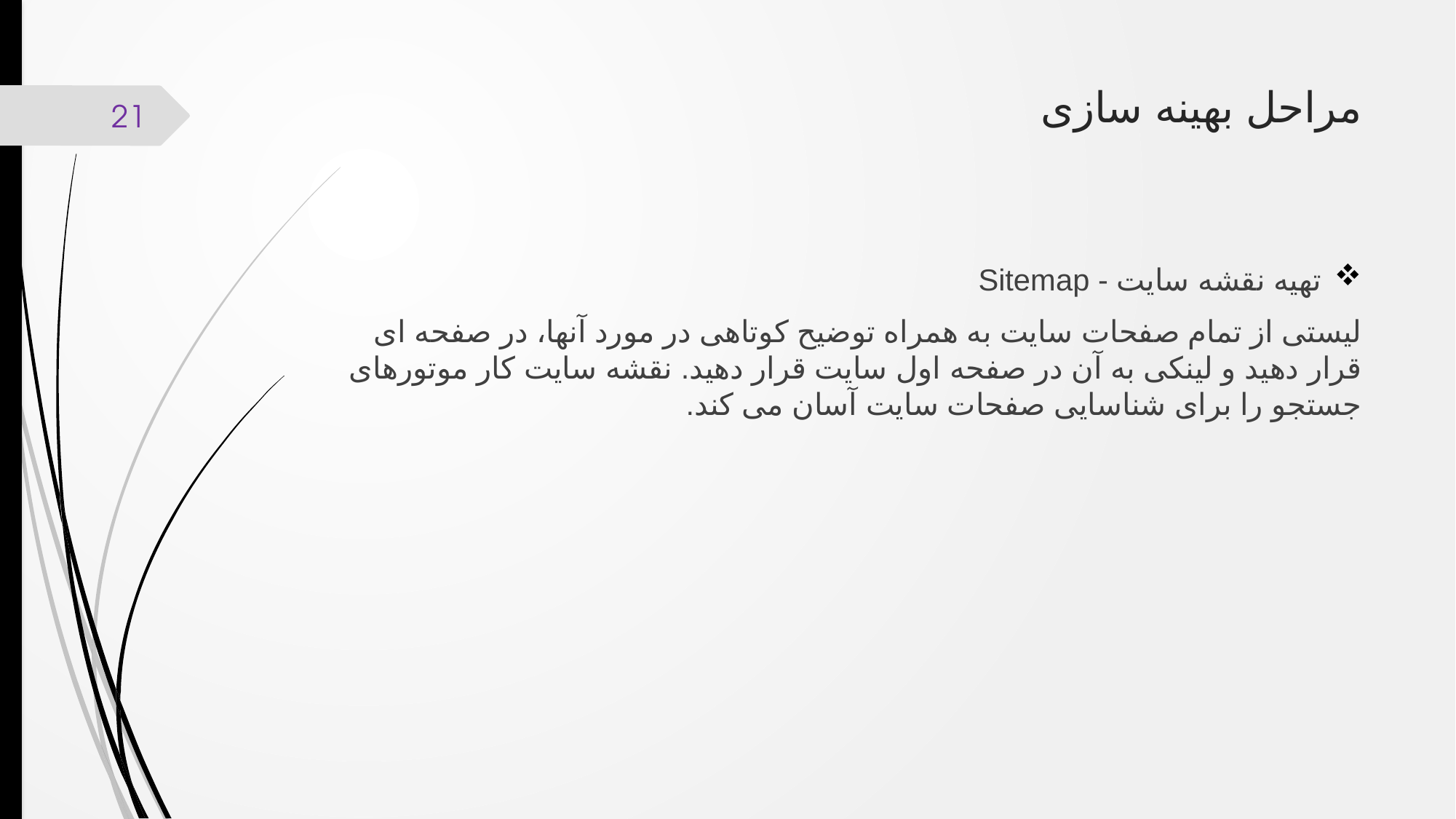

# مراحل بهینه سازی
21
تهیه نقشه سایت - Sitemap
لیستی از تمام صفحات سایت به همراه توضیح کوتاهی در مورد آنها، در صفحه ای قرار دهید و لینکی به آن در صفحه اول سایت قرار دهید. نقشه سایت کار موتورهای جستجو را برای شناسایی صفحات سایت آسان می کند.